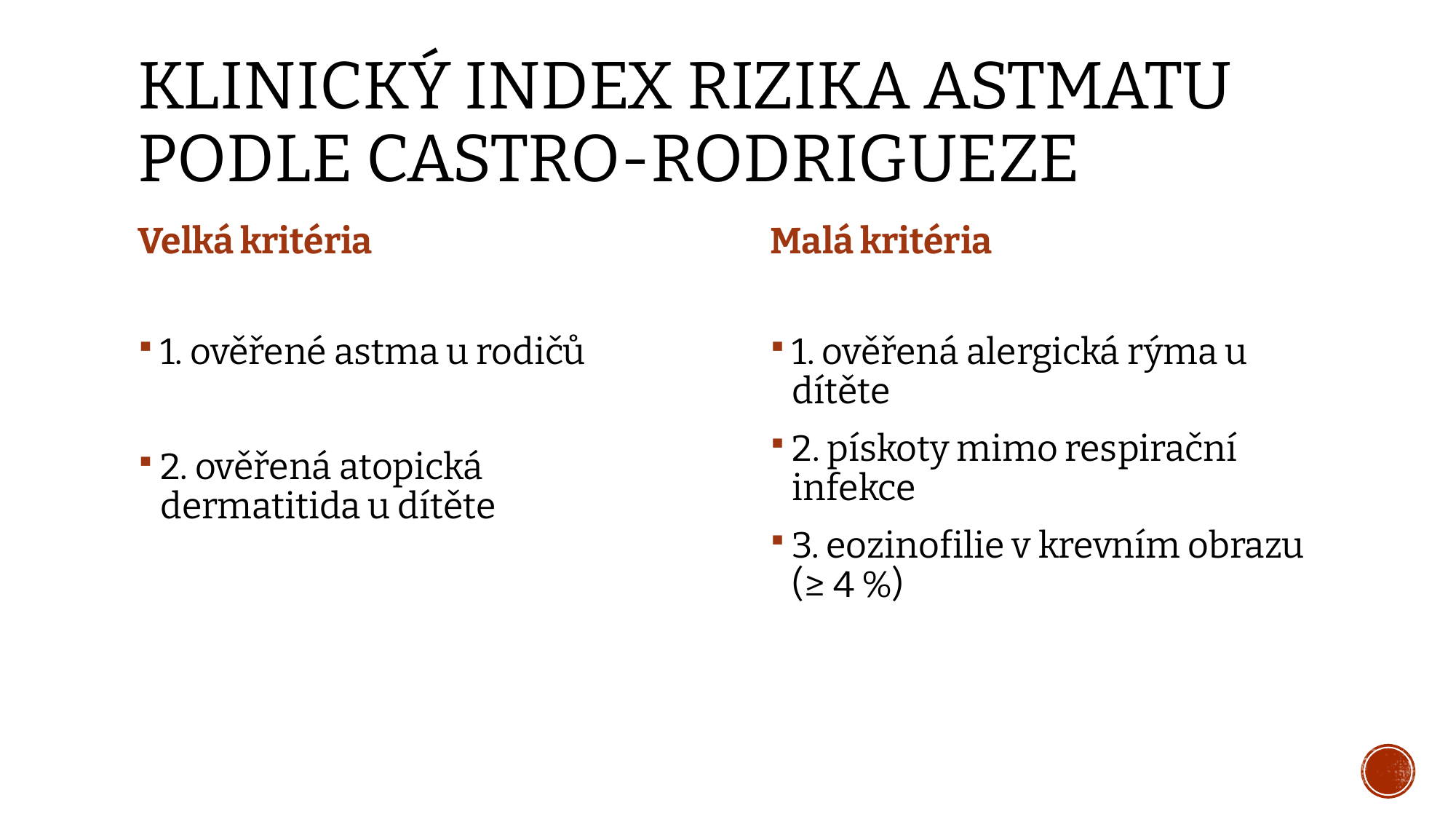

# Klinický index rizika astmatu podle Castro-Rodrigueze
Velká kritéria
Malá kritéria
1. ověřené astma u rodičů

2. ověřená atopická dermatitida u dítěte

1. ověřená alergická rýma u dítěte
2. pískoty mimo respirační infekce
3. eozinofilie v krevním obrazu (≥ 4 %)